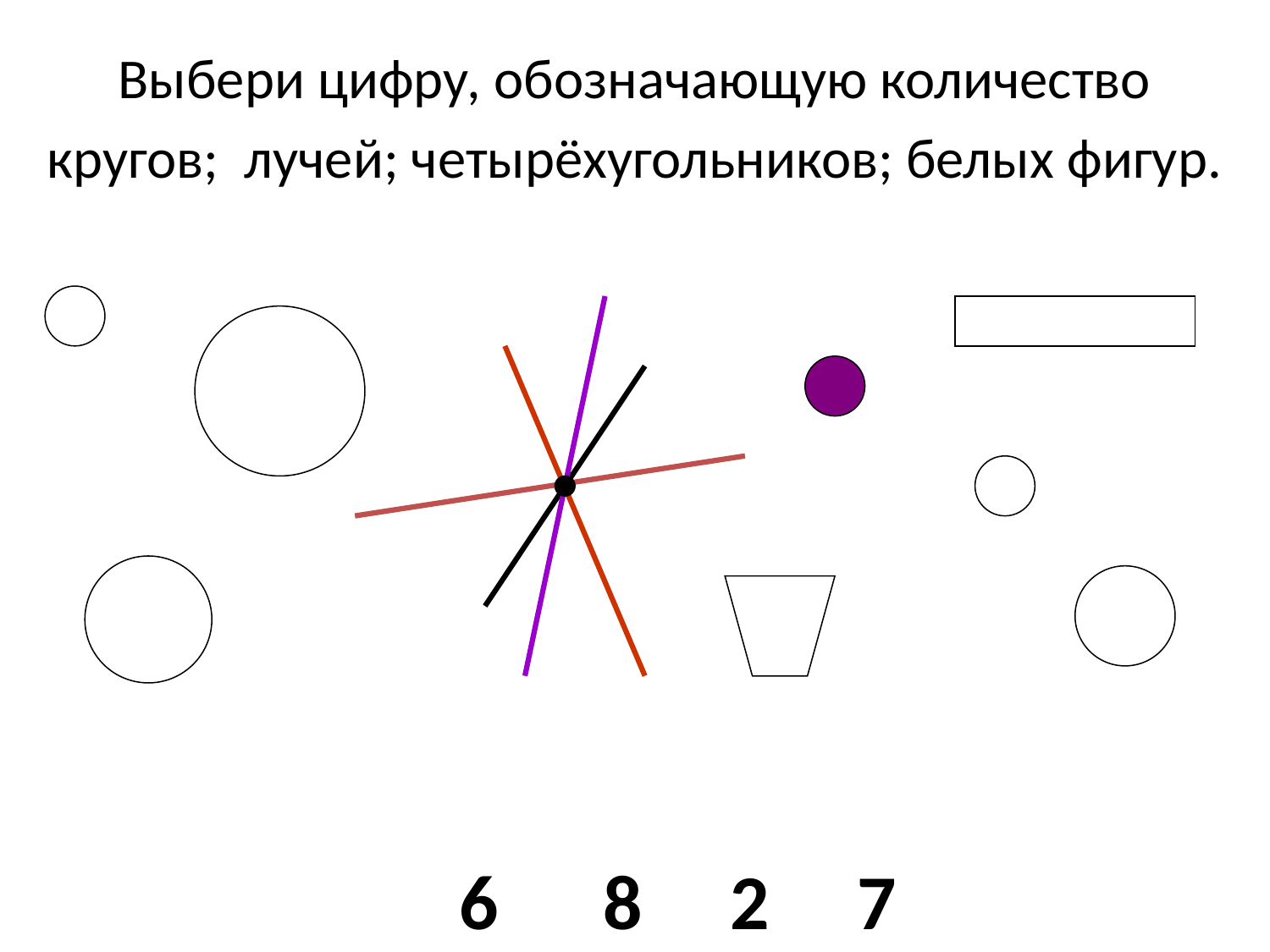

Выбери цифру, обозначающую количество
кругов;  лучей; четырёхугольников; белых фигур.

6      8     2     7